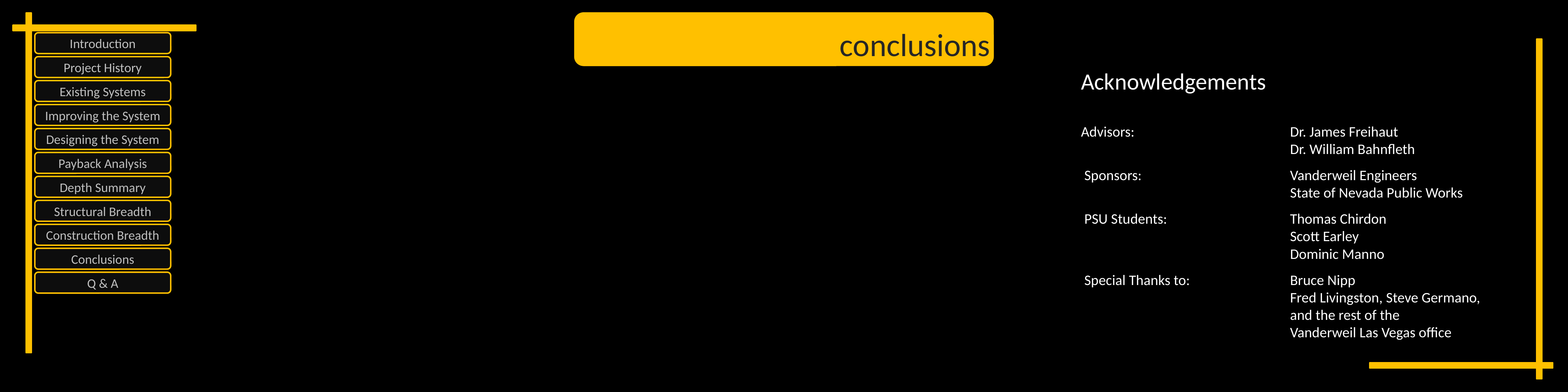

questions?  and maybe some answers
conclusions
Introduction

Project History
Acknowledgements

Advisors:			Dr. James Freihaut
				Dr. William Bahnfleth

 Sponsors:			Vanderweil Engineers
				State of Nevada Public Works

 PSU Students:			Thomas Chirdon
				Scott Earley
				Dominic Manno

 Special Thanks to:		Bruce Nipp
				Fred Livingston, Steve Germano,
				and the rest of the
				Vanderweil Las Vegas office

Existing Systems
Improving the System
Designing the System
Payback Analysis
Depth Summary
Structural Breadth
Construction Breadth
Conclusions
Q & A